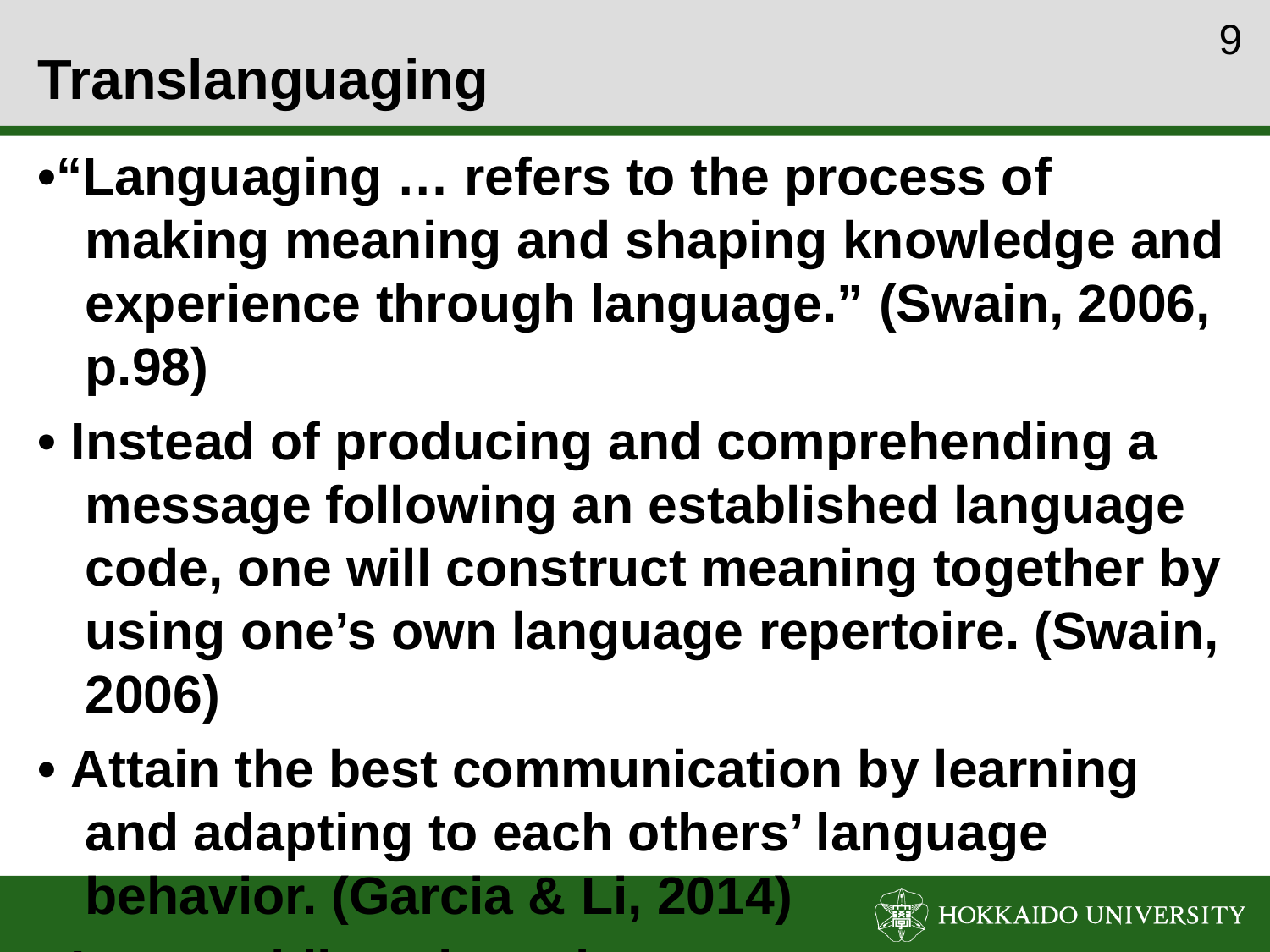

9
# Translanguaging
•“Languaging … refers to the process of making meaning and shaping knowledge and experience through language.” (Swain, 2006, p.98)
• Instead of producing and comprehending a message following an established language code, one will construct meaning together by using one’s own language repertoire. (Swain, 2006)
• Attain the best communication by learning and adapting to each others’ language behavior. (Garcia & Li, 2014)
• Learn while using a language.